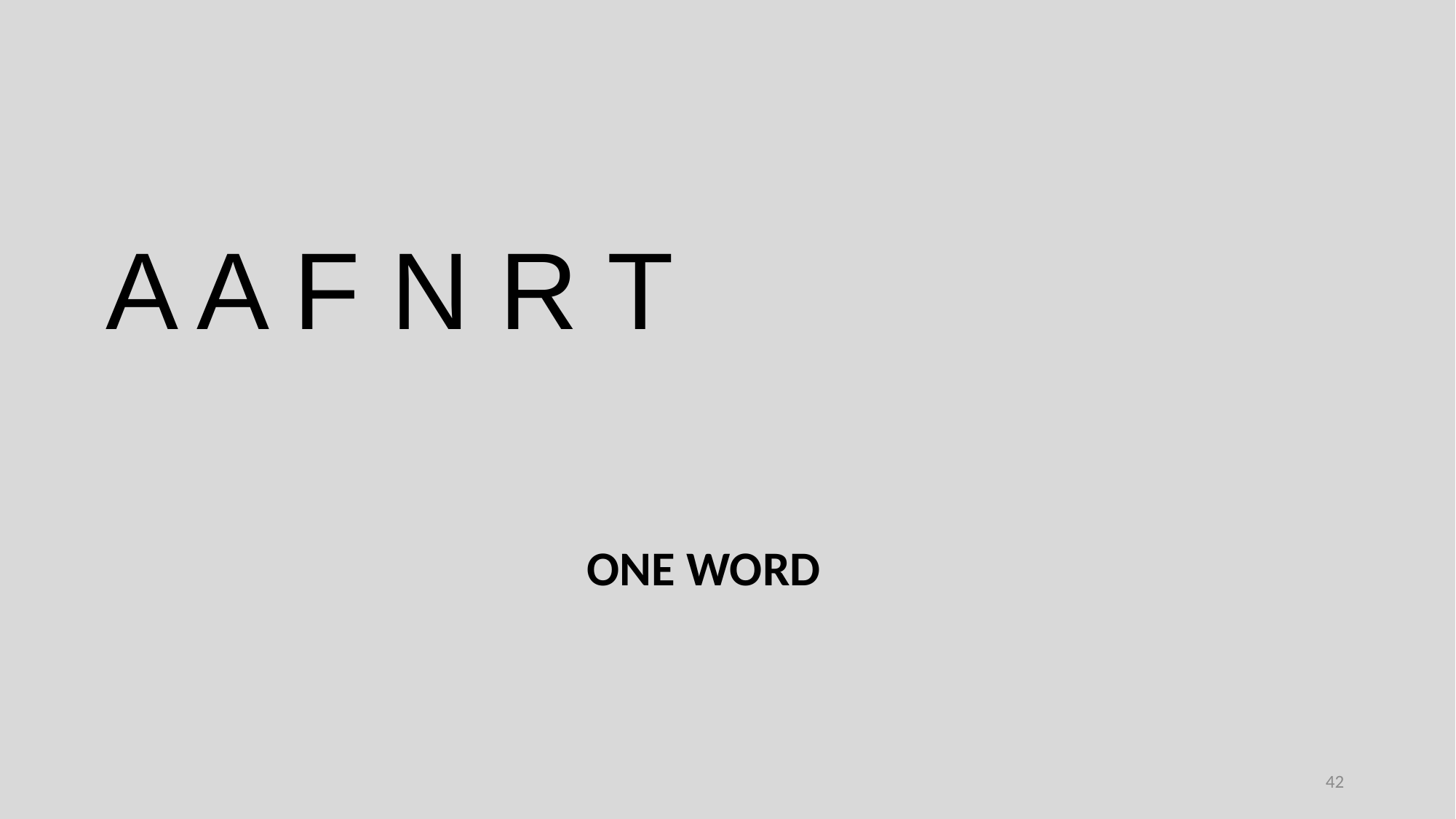

A A F N R T
ONE WORD
42